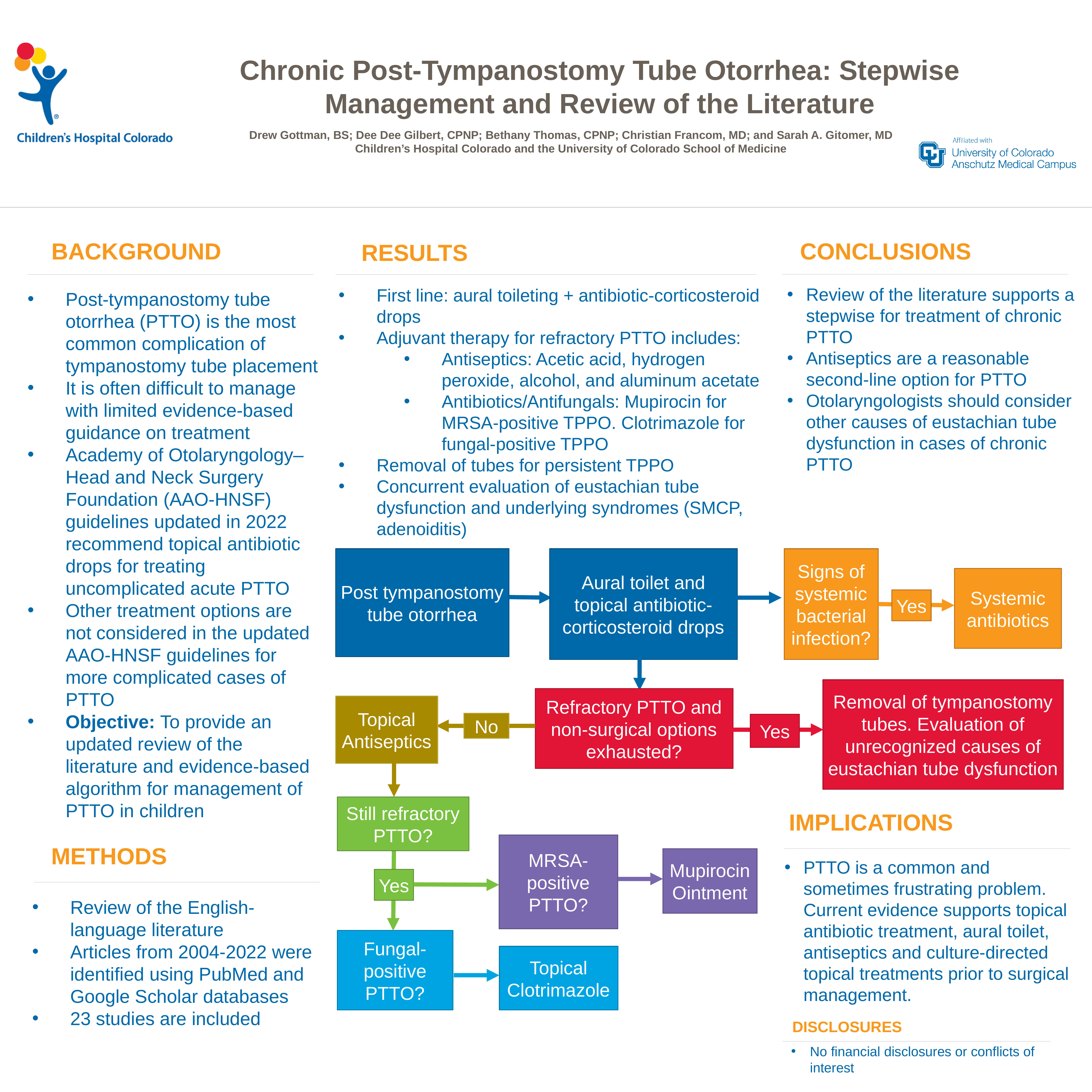

Chronic Post-Tympanostomy Tube Otorrhea: Stepwise Management and Review of the Literature
Drew Gottman, BS; Dee Dee Gilbert, CPNP; Bethany Thomas, CPNP; Christian Francom, MD; and Sarah A. Gitomer, MD
Children’s Hospital Colorado and the University of Colorado School of Medicine

BACKGROUND
CONCLUSIONS
RESULTS
Review of the literature supports a stepwise for treatment of chronic PTTO
Antiseptics are a reasonable second-line option for PTTO
Otolaryngologists should consider other causes of eustachian tube dysfunction in cases of chronic PTTO

First line: aural toileting + antibiotic-corticosteroid drops
Adjuvant therapy for refractory PTTO includes:
Antiseptics: Acetic acid, hydrogen peroxide, alcohol, and aluminum acetate
Antibiotics/Antifungals: Mupirocin for MRSA-positive TPPO. Clotrimazole for fungal-positive TPPO
Removal of tubes for persistent TPPO
Concurrent evaluation of eustachian tube dysfunction and underlying syndromes (SMCP, adenoiditis)
Post-tympanostomy tube otorrhea (PTTO) is the most common complication of tympanostomy tube placement
It is often difficult to manage with limited evidence-based guidance on treatment
Academy of Otolaryngology–Head and Neck Surgery Foundation (AAO-HNSF) guidelines updated in 2022 recommend topical antibiotic drops for treating uncomplicated acute PTTO
Other treatment options are not considered in the updated AAO-HNSF guidelines for more complicated cases of PTTO
Objective: To provide an updated review of the literature and evidence-based algorithm for management of PTTO in children

Signs of systemic bacterial infection?
Aural toilet and topical antibiotic-corticosteroid drops
Post tympanostomy tube otorrhea
Systemic antibiotics
Yes
Removal of tympanostomy tubes. Evaluation of unrecognized causes of eustachian tube dysfunction
Refractory PTTO and non-surgical options exhausted?
Topical Antiseptics
No
Yes
Still refractory PTTO?
IMPLICATIONS

PTTO is a common and sometimes frustrating problem. Current evidence supports topical antibiotic treatment, aural toilet, antiseptics and culture-directed topical treatments prior to surgical management.
MRSA-positive PTTO?
METHODS
Mupirocin Ointment
Yes
Review of the English-language literature
Articles from 2004-2022 were identified using PubMed and Google Scholar databases
23 studies are included
Fungal-positive PTTO?
Topical Clotrimazole
DISCLOSURES
No financial disclosures or conflicts of interest